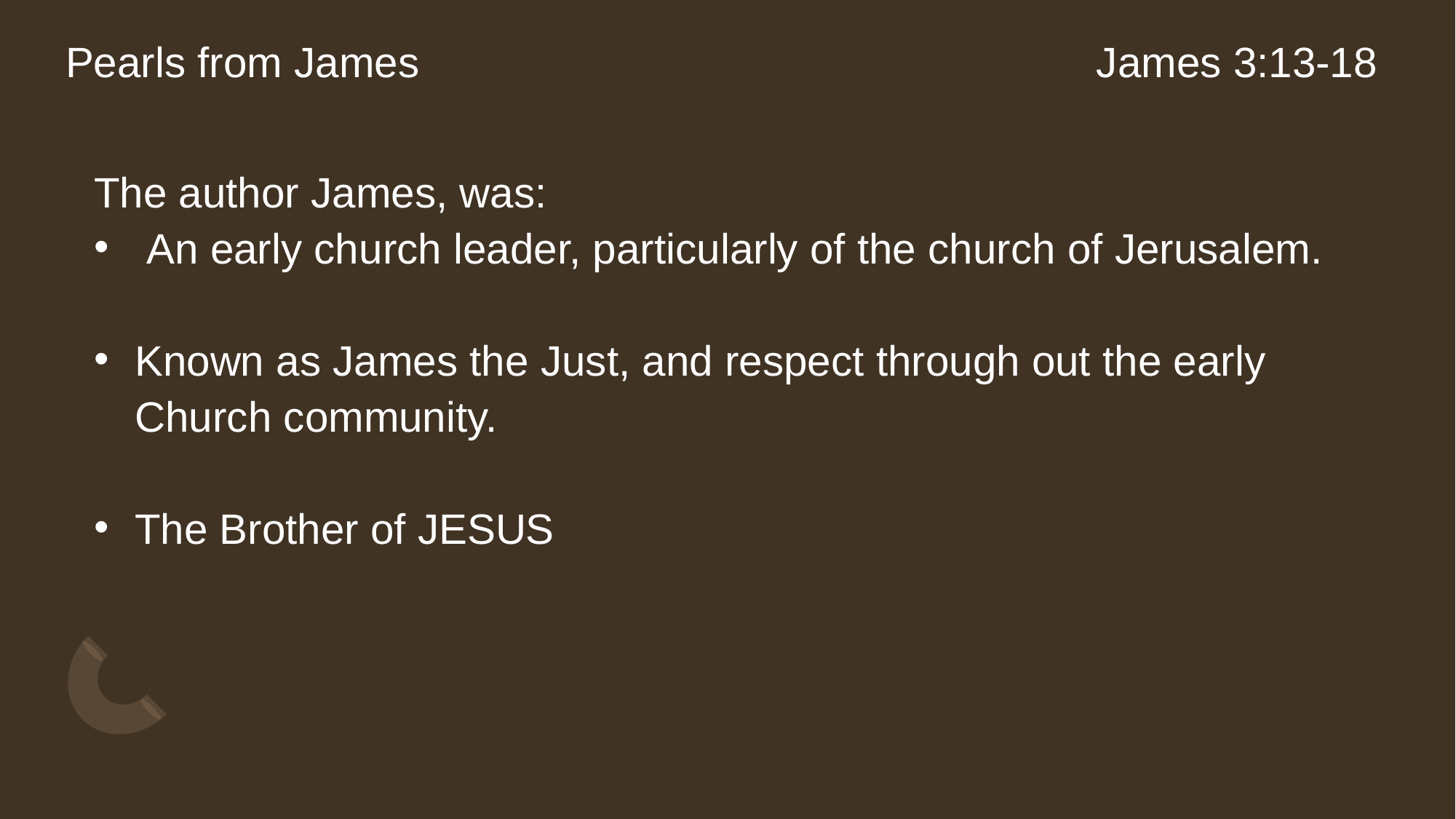

# Pearls from James
James 3:13-18
The author James, was:
 An early church leader, particularly of the church of Jerusalem.

Known as James the Just, and respect through out the early Church community.

The Brother of JESUS